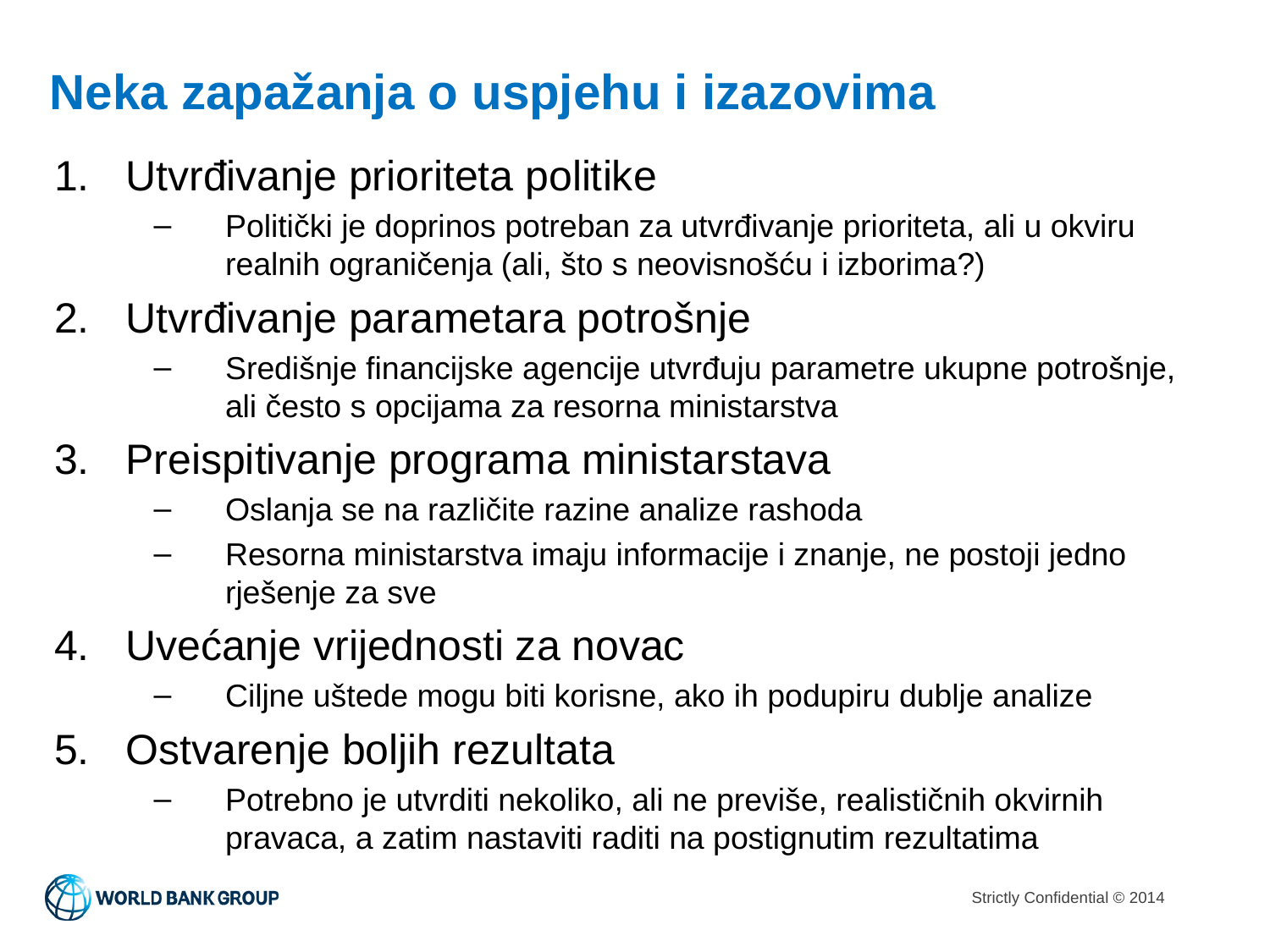

# Neka zapažanja o uspjehu i izazovima
Utvrđivanje prioriteta politike
Politički je doprinos potreban za utvrđivanje prioriteta, ali u okviru realnih ograničenja (ali, što s neovisnošću i izborima?)
Utvrđivanje parametara potrošnje
Središnje financijske agencije utvrđuju parametre ukupne potrošnje, ali često s opcijama za resorna ministarstva
Preispitivanje programa ministarstava
Oslanja se na različite razine analize rashoda
Resorna ministarstva imaju informacije i znanje, ne postoji jedno rješenje za sve
Uvećanje vrijednosti za novac
Ciljne uštede mogu biti korisne, ako ih podupiru dublje analize
Ostvarenje boljih rezultata
Potrebno je utvrditi nekoliko, ali ne previše, realističnih okvirnih pravaca, a zatim nastaviti raditi na postignutim rezultatima